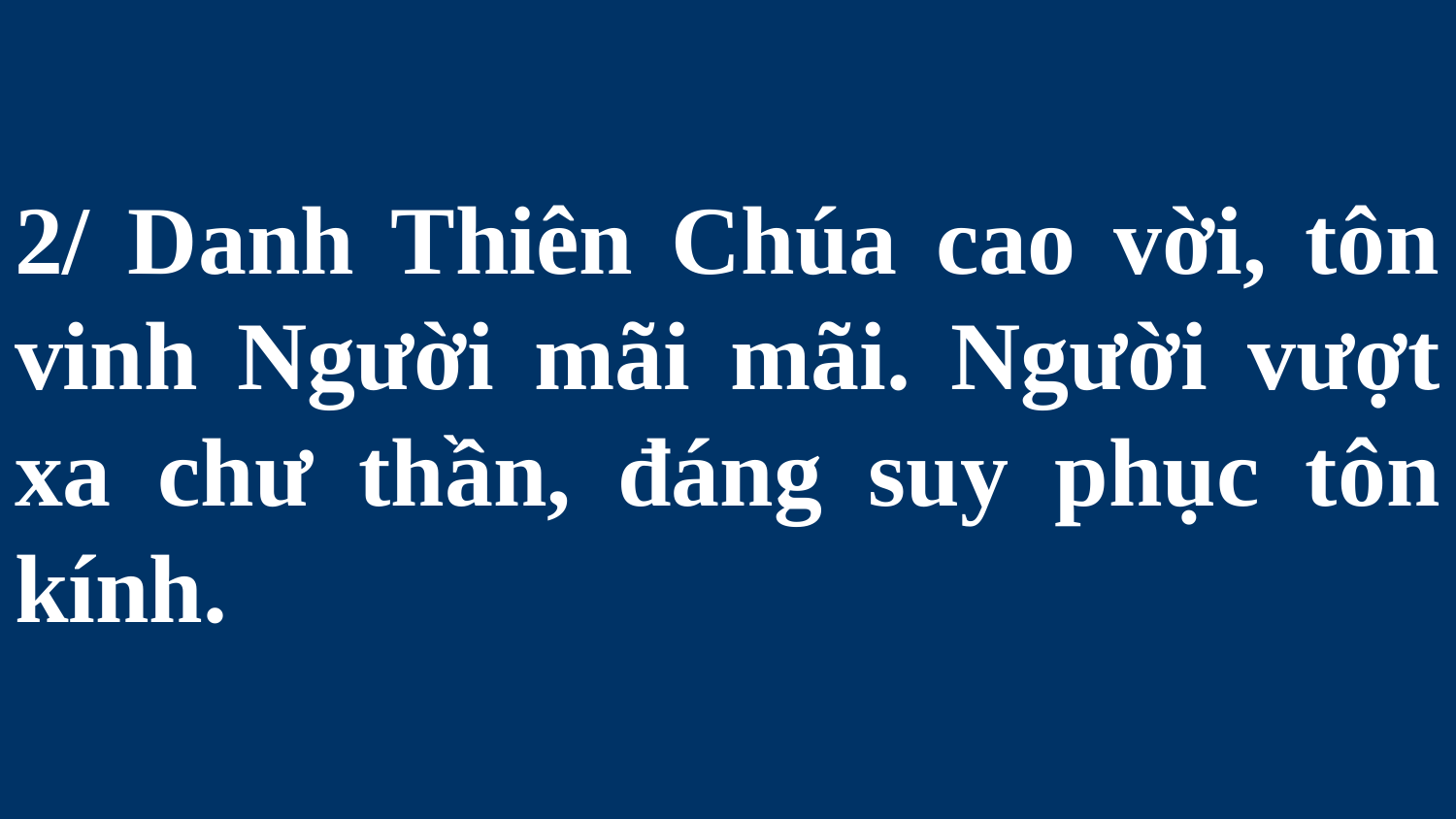

# 2/ Danh Thiên Chúa cao vời, tôn vinh Người mãi mãi. Người vượt xa chư thần, đáng suy phục tôn kính.